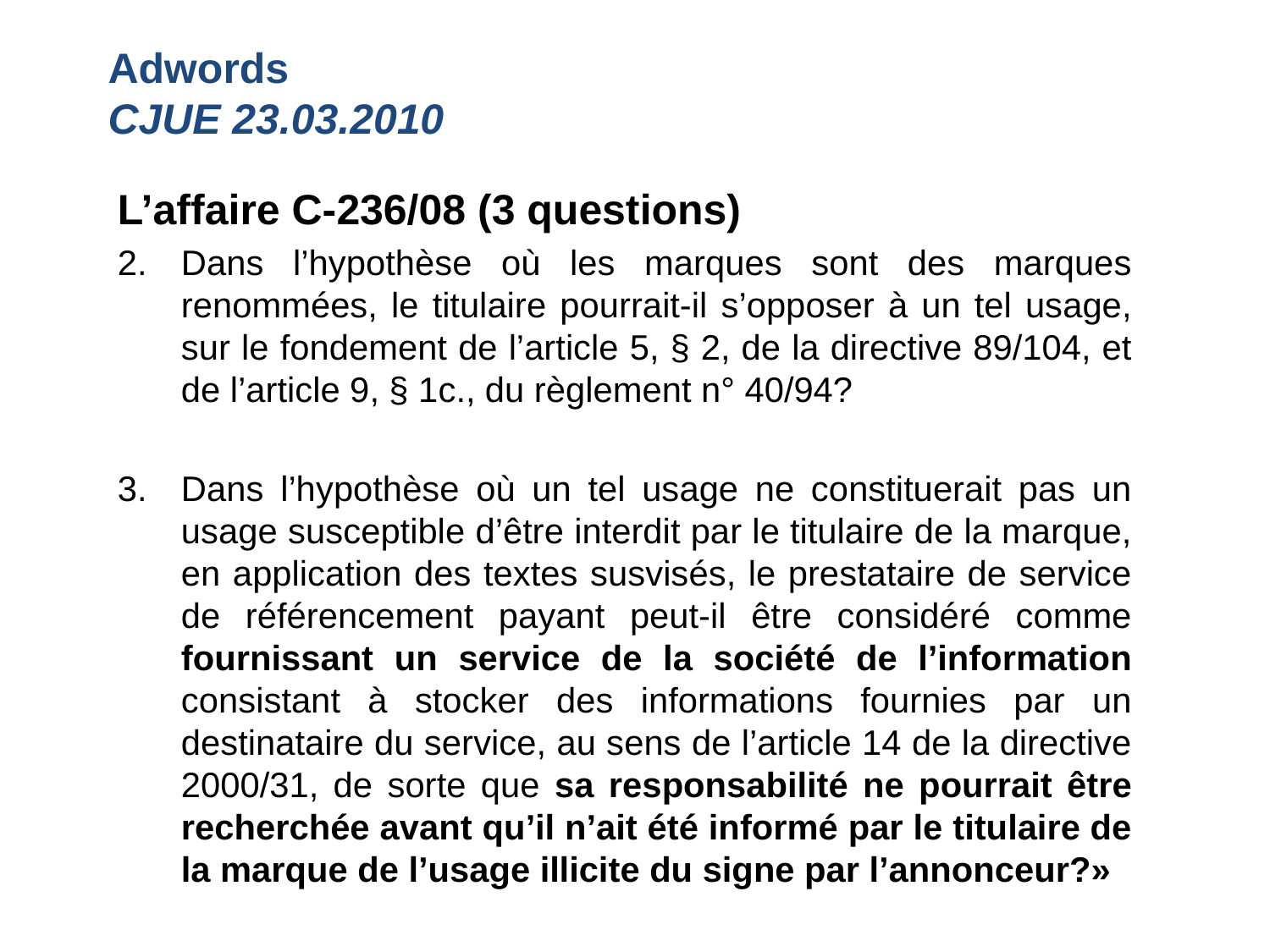

# Adwords CJUE 23.03.2010
L’affaire C-236/08 (3 questions)
Dans l’hypothèse où les marques sont des marques renommées, le titulaire pourrait-il s’opposer à un tel usage, sur le fondement de l’article 5, § 2, de la directive 89/104, et de l’article 9, § 1c., du règlement n° 40/94?

Dans l’hypothèse où un tel usage ne constituerait pas un usage susceptible d’être interdit par le titulaire de la marque, en application des textes susvisés, le prestataire de service de référencement payant peut-il être considéré comme fournissant un service de la société de l’information consistant à stocker des informations fournies par un destinataire du service, au sens de l’article 14 de la directive 2000/31, de sorte que sa responsabilité ne pourrait être recherchée avant qu’il n’ait été informé par le titulaire de la marque de l’usage illicite du signe par l’annonceur?»